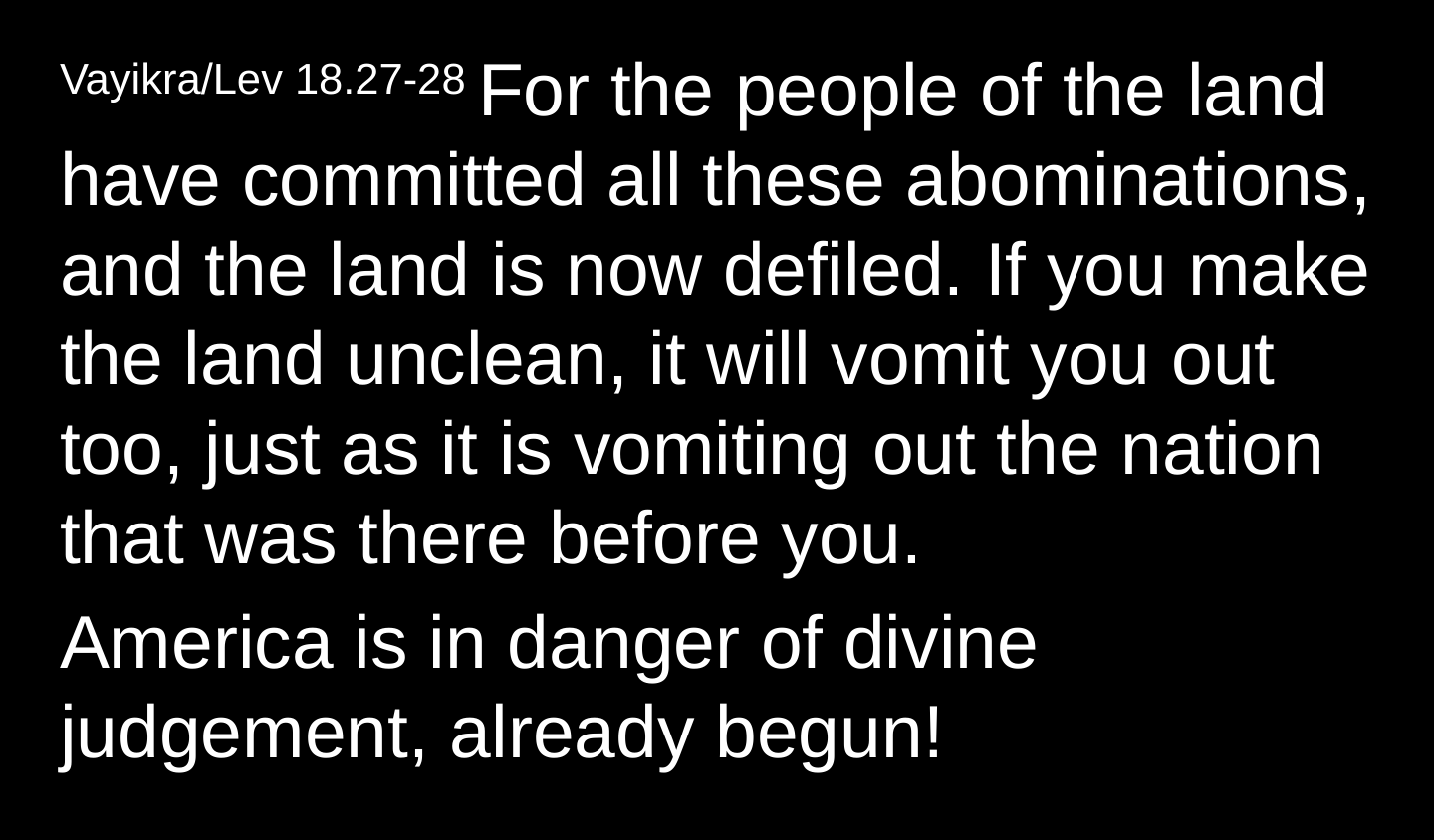

Vayikra/Lev 18.27-28 For the people of the land have committed all these abominations, and the land is now defiled. If you make the land unclean, it will vomit you out too, just as it is vomiting out the nation that was there before you.
America is in danger of divine judgement, already begun!